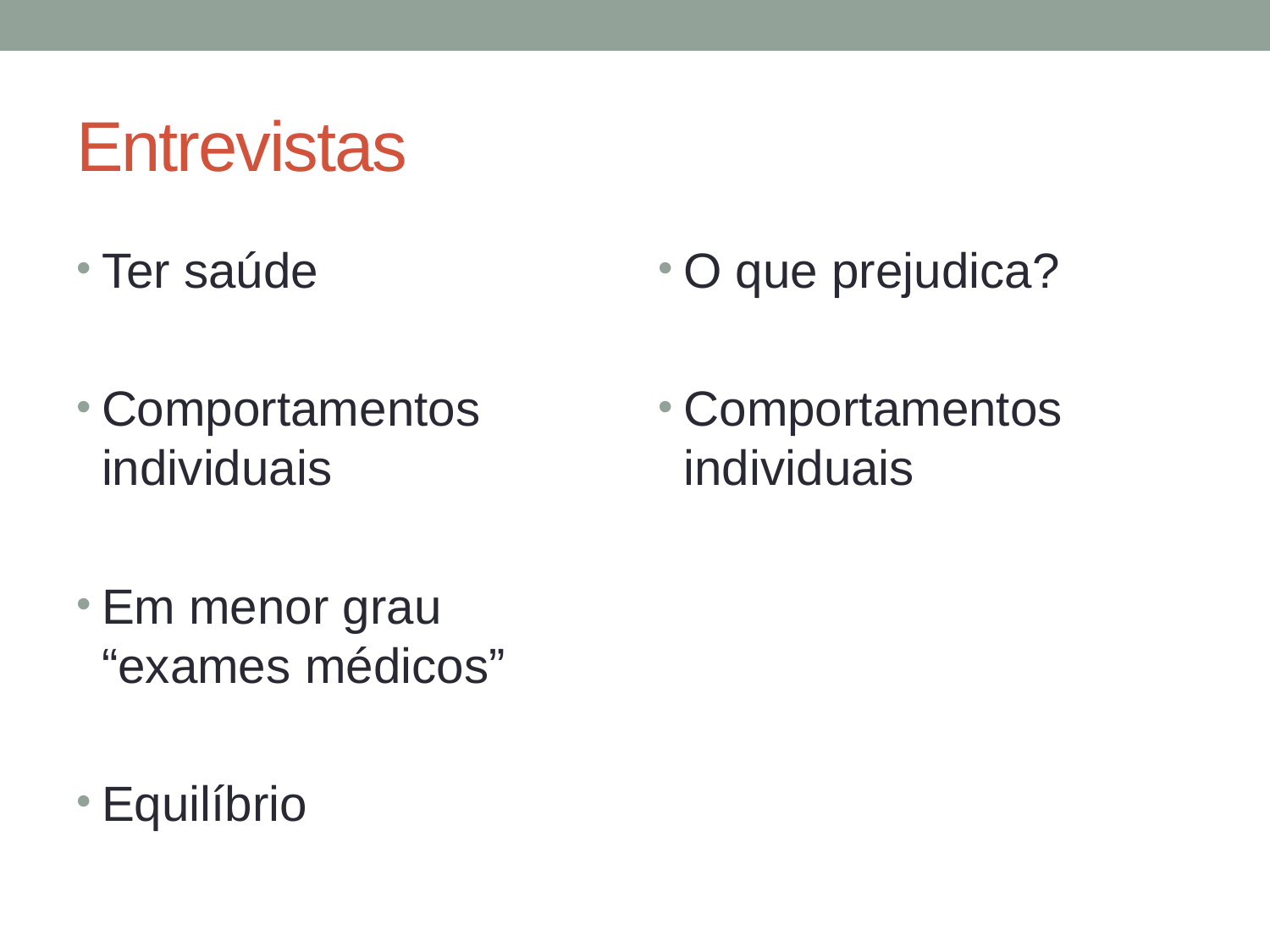

# Entrevistas
Ter saúde

Comportamentos individuais

Em menor grau “exames médicos”

Equilíbrio
O que prejudica?

Comportamentos individuais